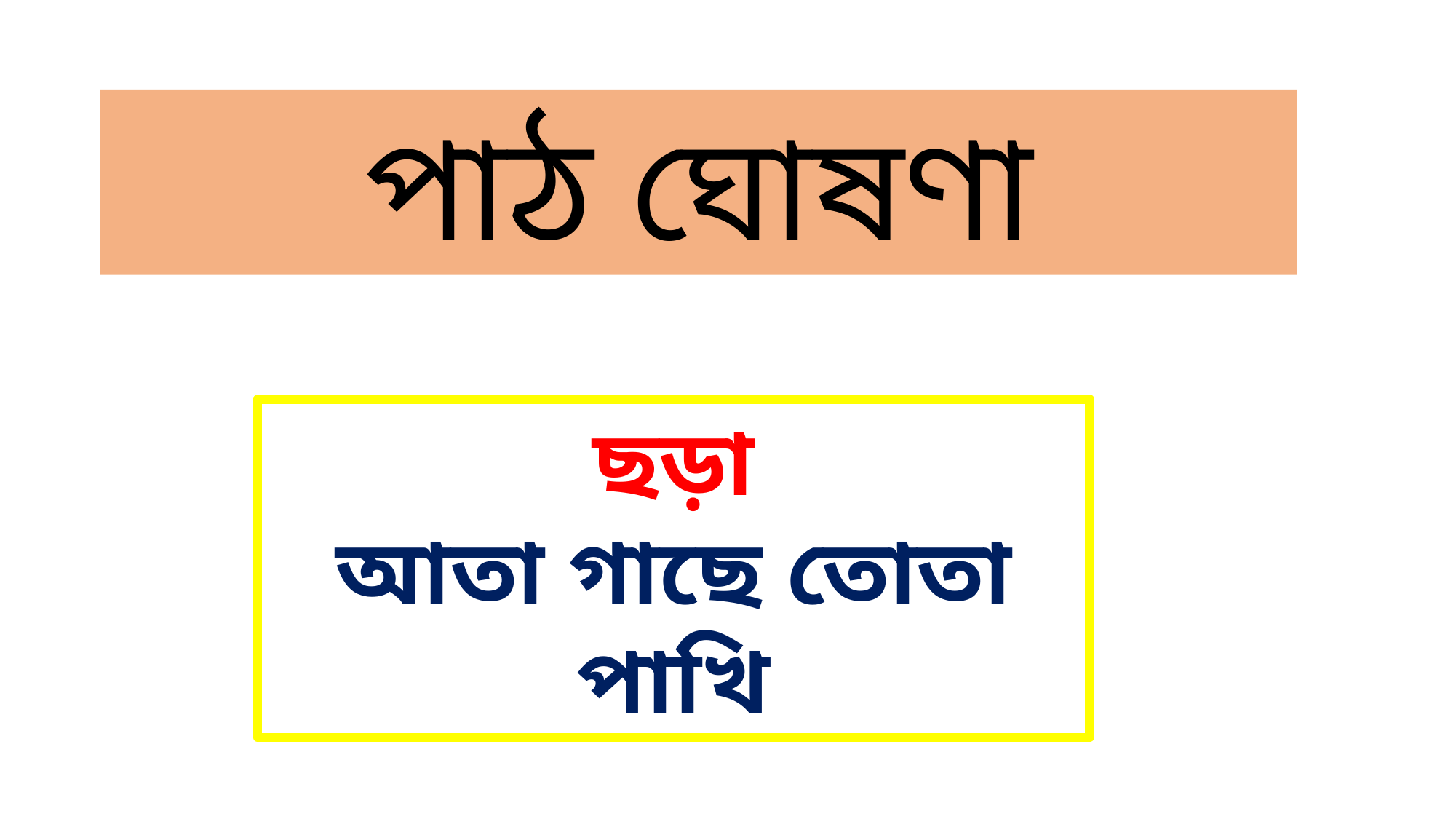

পাঠ ঘোষণা
ছড়া
আতা গাছে তোতা পাখি